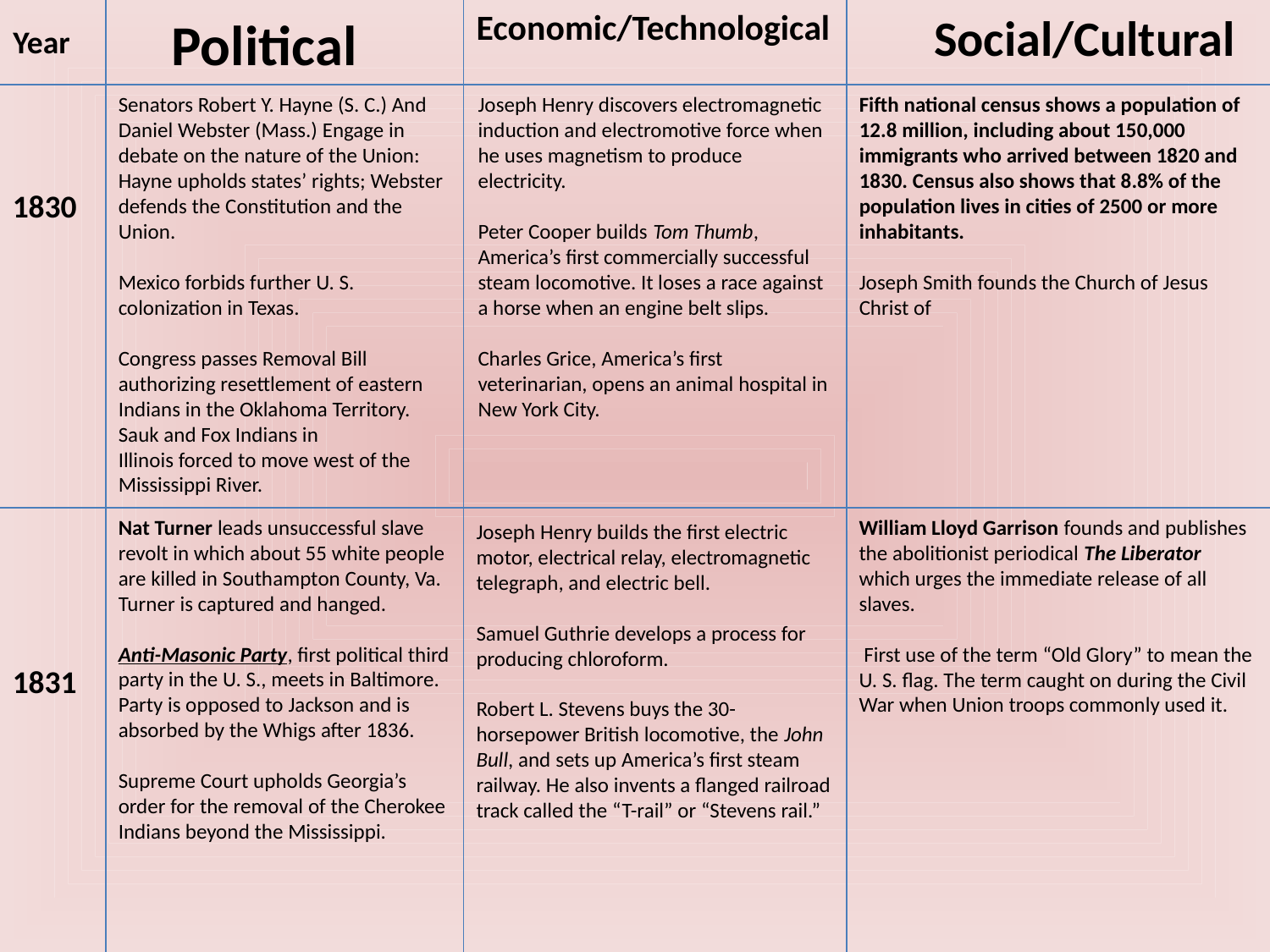

Political
Economic/Technological
Social/Cultural
Year
Senators Robert Y. Hayne (S. C.) And Daniel Webster (Mass.) Engage in debate on the nature of the Union: Hayne upholds states’ rights; Webster defends the Constitution and the Union.

Mexico forbids further U. S. colonization in Texas.

Congress passes Removal Bill authorizing resettlement of eastern Indians in the Oklahoma Territory. Sauk and Fox Indians in
Illinois forced to move west of the Mississippi River.

Joseph Henry discovers electromagnetic induction and electromotive force when he uses magnetism to produce electricity.

Peter Cooper builds Tom Thumb, America’s first commercially successful steam locomotive. It loses a race against a horse when an engine belt slips.

Charles Grice, America’s first veterinarian, opens an animal hospital in New York City.

Fifth national census shows a population of 12.8 million, including about 150,000 immigrants who arrived between 1820 and 1830. Census also shows that 8.8% of the population lives in cities of 2500 or more inhabitants.

Joseph Smith founds the Church of Jesus Christ of

1830
Nat Turner leads unsuccessful slave revolt in which about 55 white people are killed in Southampton County, Va. Turner is captured and hanged.

Anti-Masonic Party, first political third party in the U. S., meets in Baltimore. Party is opposed to Jackson and is absorbed by the Whigs after 1836.

Supreme Court upholds Georgia’s order for the removal of the Cherokee Indians beyond the Mississippi.

William Lloyd Garrison founds and publishes the abolitionist periodical The Liberator which urges the immediate release of all slaves.

 First use of the term “Old Glory” to mean the U. S. flag. The term caught on during the Civil War when Union troops commonly used it.

Joseph Henry builds the first electric motor, electrical relay, electromagnetic telegraph, and electric bell.

Samuel Guthrie develops a process for producing chloroform.

Robert L. Stevens buys the 30-horsepower British locomotive, the John Bull, and sets up America’s first steam railway. He also invents a flanged railroad track called the “T-rail” or “Stevens rail.”

1831